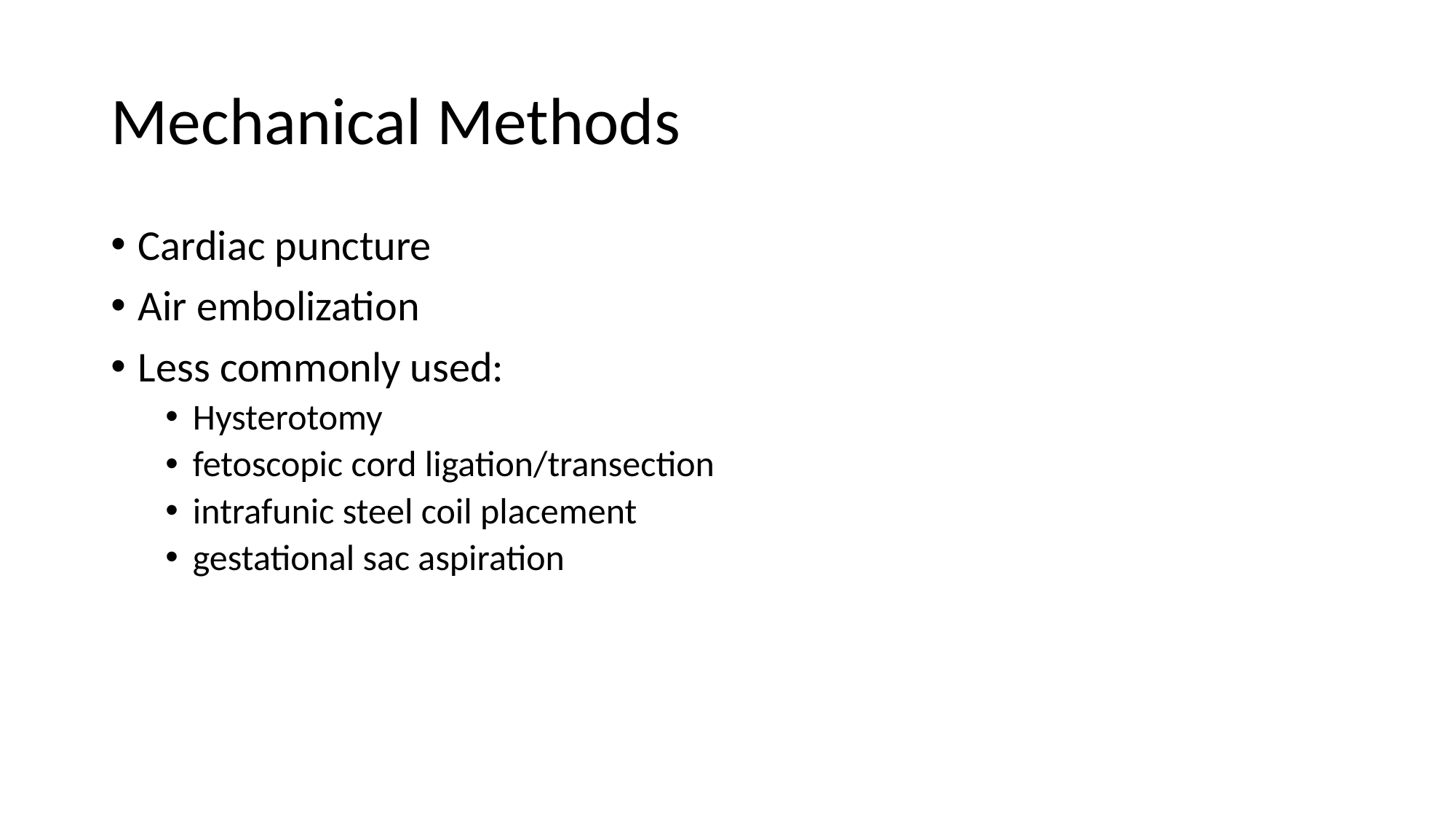

# Mechanical Methods
Cardiac puncture
Air embolization
Less commonly used:
Hysterotomy
fetoscopic cord ligation/transection
intrafunic steel coil placement
gestational sac aspiration